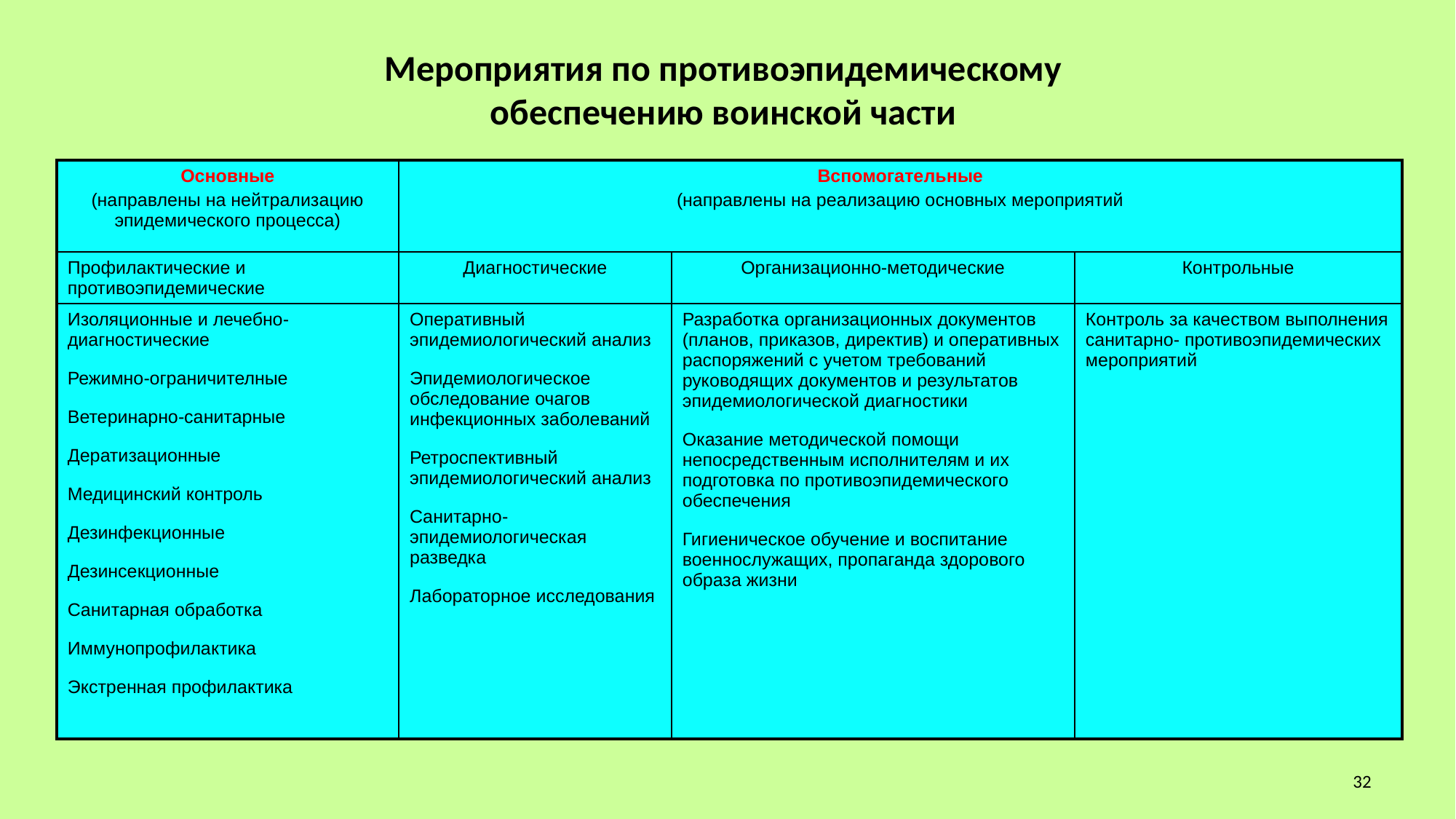

# Мероприятия по противоэпидемическому обеспечению воинской части
| Основные (направлены на нейтрализацию эпидемического процесса) | Вспомогательные (направлены на реализацию основных мероприятий |  |  |
| --- | --- | --- | --- |
| Профилактические и противоэпидемические | Диагностические | Организационно-методические | Контрольные |
| Изоляционные и лечебно-диагностические Режимно-ограничителные Ветеринарно-санитарные Дератизационные Медицинский контроль Дезинфекционные Дезинсекционные Санитарная обработка Иммунопрофилактика Экстренная профилактика | Оперативный эпидемиологический анализ Эпидемиологическое обследование очагов инфекционных заболеваний Ретроспективный эпидемиологический анализ Санитарно-эпидемиологическая разведка Лабораторное исследования | Разработка организационных документов (планов, приказов, директив) и оперативных распоряжений с учетом требований руководящих документов и результатов эпидемиологической диагностики Оказание методической помощи непосредственным исполнителям и их подготовка по противоэпидемического обеспечения Гигиеническое обучение и воспитание военнослужащих, пропаганда здорового образа жизни | Контроль за качеством выполнения санитарно- противоэпидемических мероприятий |
32